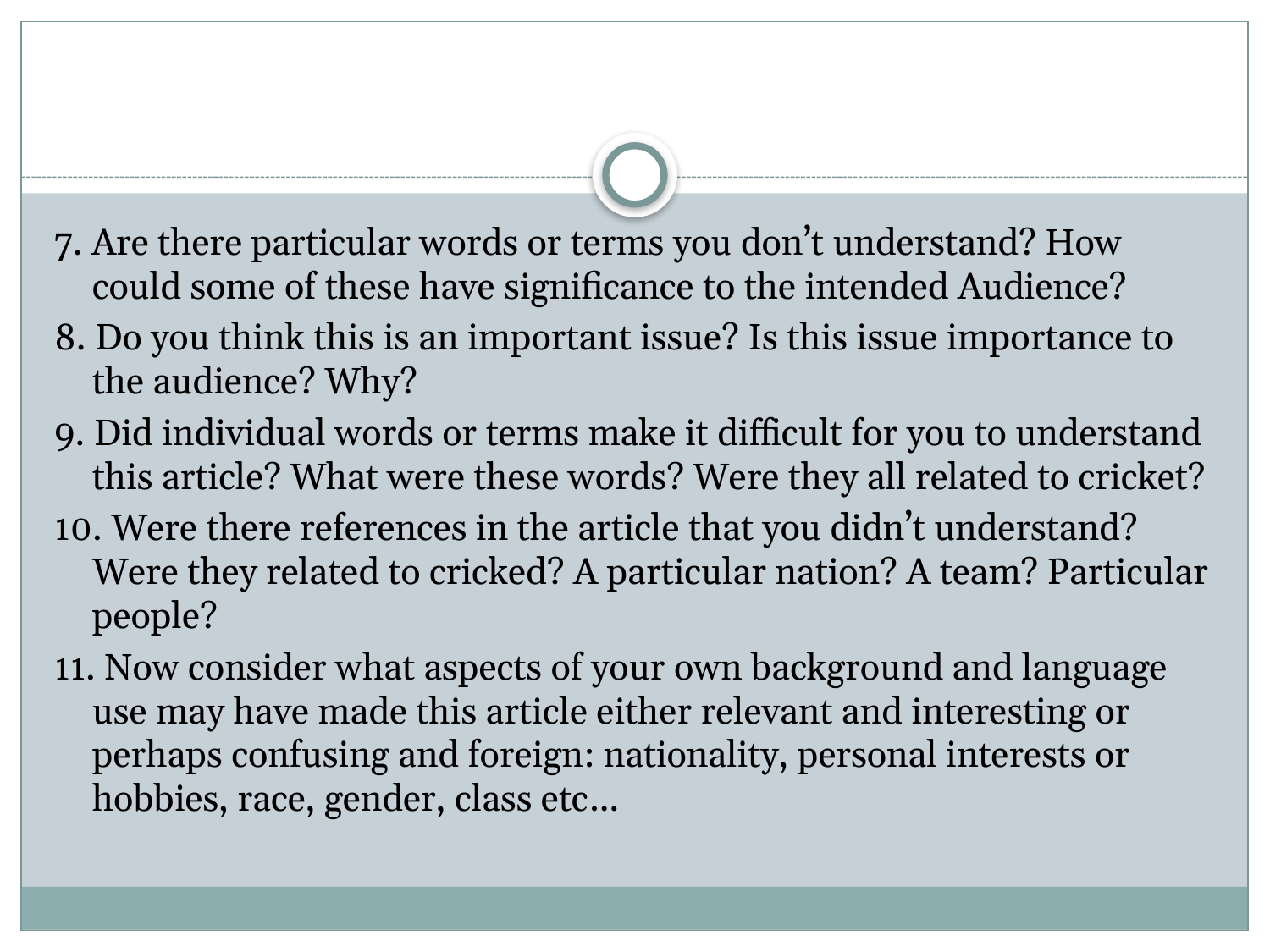

#
7. Are there particular words or terms you don’t understand? How could some of these have significance to the intended Audience?
8. Do you think this is an important issue? Is this issue importance to the audience? Why?
9. Did individual words or terms make it difficult for you to understand this article? What were these words? Were they all related to cricket?
10. Were there references in the article that you didn’t understand? Were they related to cricked? A particular nation? A team? Particular people?
11. Now consider what aspects of your own background and language use may have made this article either relevant and interesting or perhaps confusing and foreign: nationality, personal interests or hobbies, race, gender, class etc…